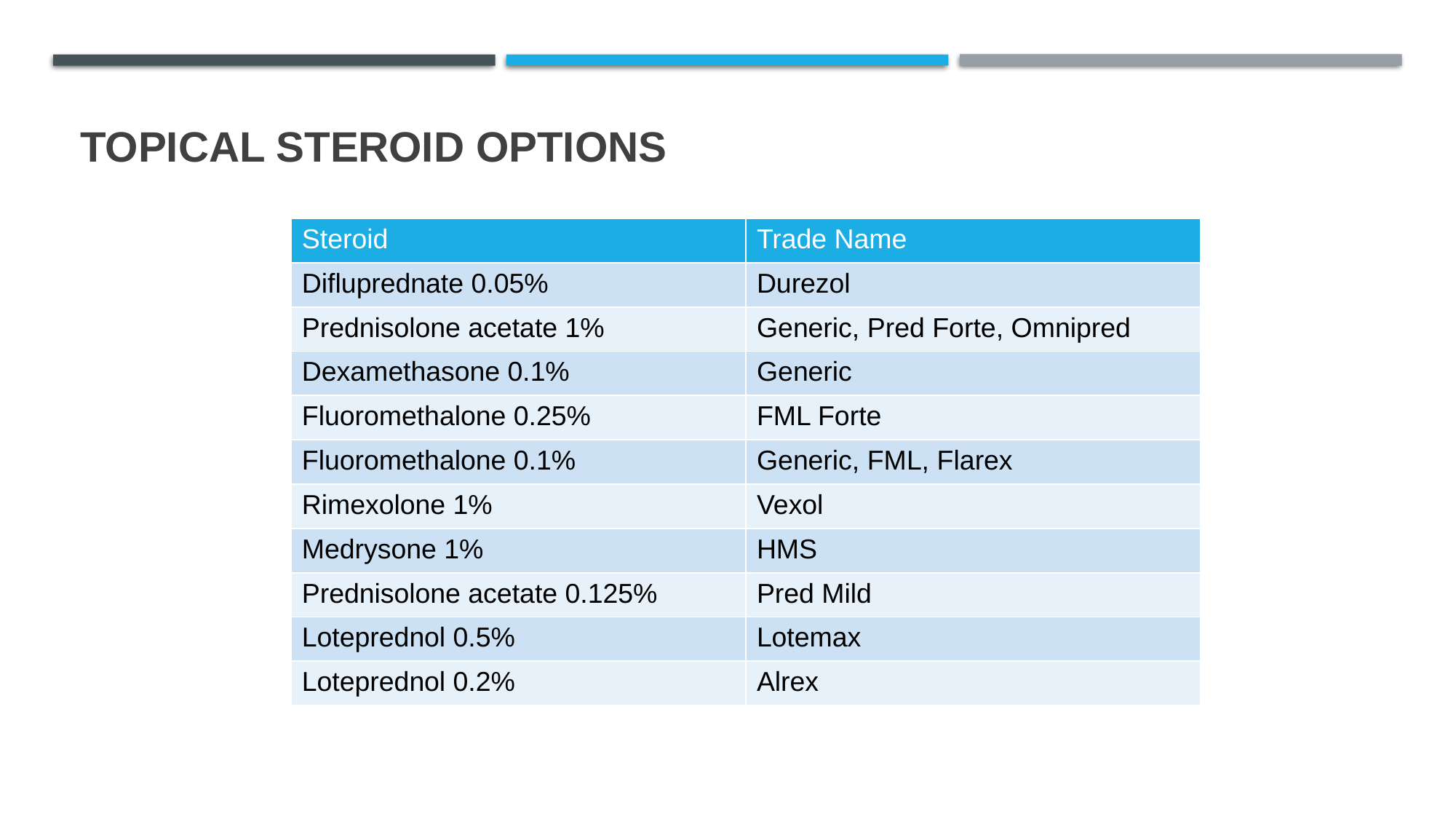

# Topical Steroid Options
| Steroid | Trade Name |
| --- | --- |
| Difluprednate 0.05% | Durezol |
| Prednisolone acetate 1% | Generic, Pred Forte, Omnipred |
| Dexamethasone 0.1% | Generic |
| Fluoromethalone 0.25% | FML Forte |
| Fluoromethalone 0.1% | Generic, FML, Flarex |
| Rimexolone 1% | Vexol |
| Medrysone 1% | HMS |
| Prednisolone acetate 0.125% | Pred Mild |
| Loteprednol 0.5% | Lotemax |
| Loteprednol 0.2% | Alrex |